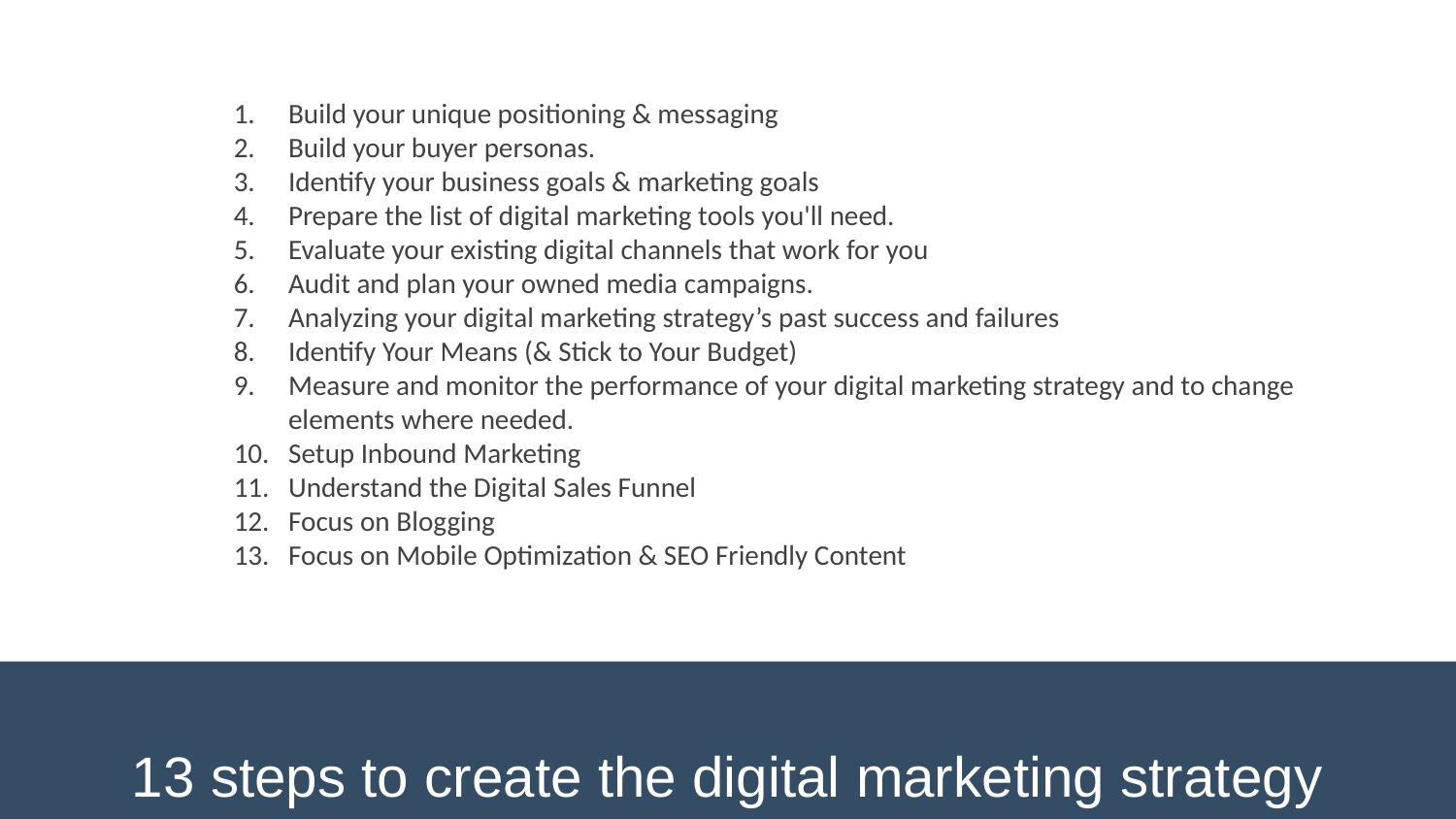

Build your unique positioning & messaging
Build your buyer personas.
Identify your business goals & marketing goals
Prepare the list of digital marketing tools you'll need.
Evaluate your existing digital channels that work for you
Audit and plan your owned media campaigns.
Analyzing your digital marketing strategy’s past success and failures
Identify Your Means (& Stick to Your Budget)
Measure and monitor the performance of your digital marketing strategy and to change elements where needed.
Setup Inbound Marketing
Understand the Digital Sales Funnel
Focus on Blogging
Focus on Mobile Optimization & SEO Friendly Content

13 steps to create the digital marketing strategy